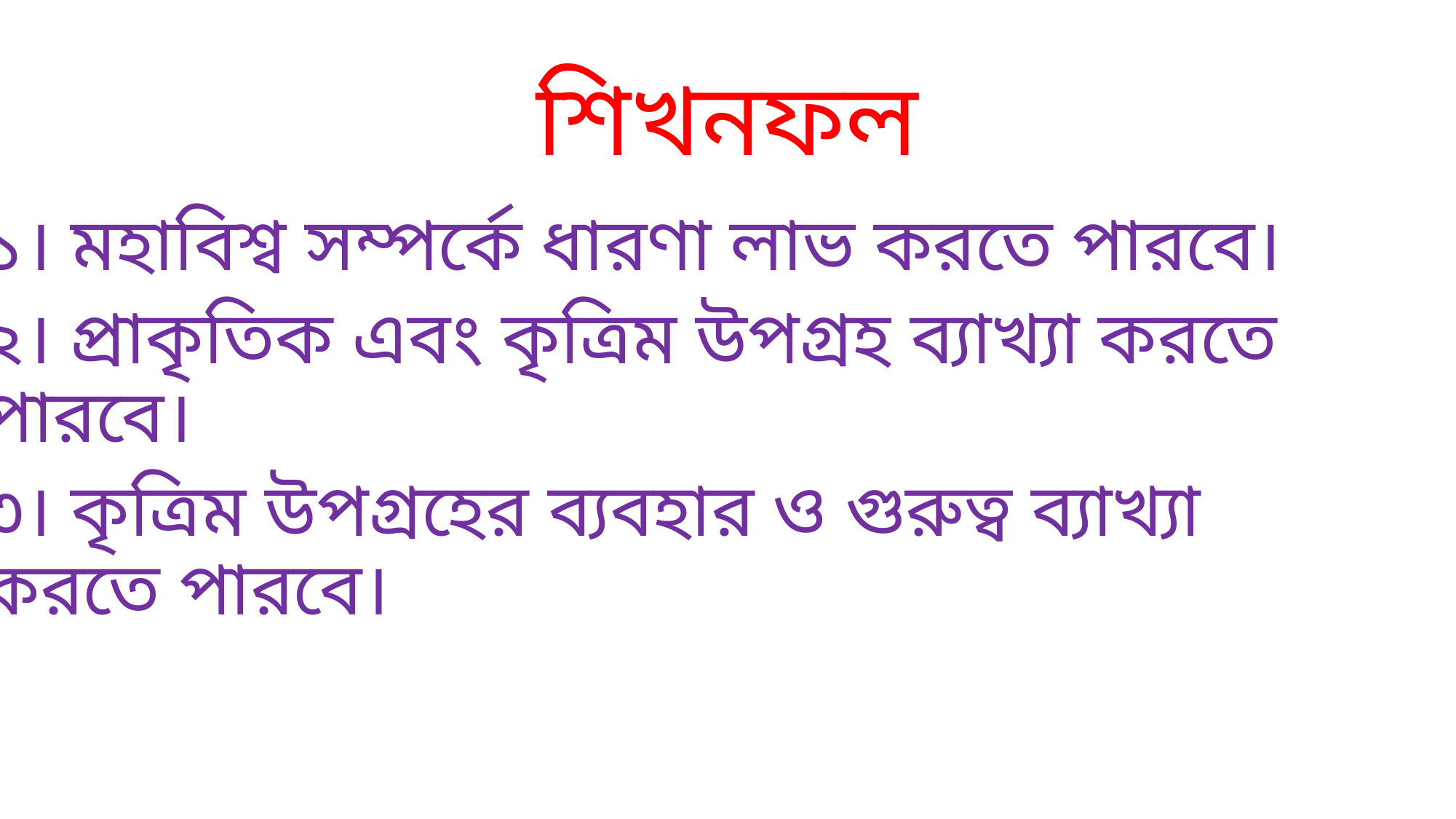

# শিখনফল
১। মহাবিশ্ব সম্পর্কে ধারণা লাভ করতে পারবে।
২। প্রাকৃতিক এবং কৃত্রিম উপগ্রহ ব্যাখ্যা করতে পারবে।
৩। কৃত্রিম উপগ্রহের ব্যবহার ও গুরুত্ব ব্যাখ্যা করতে পারবে।